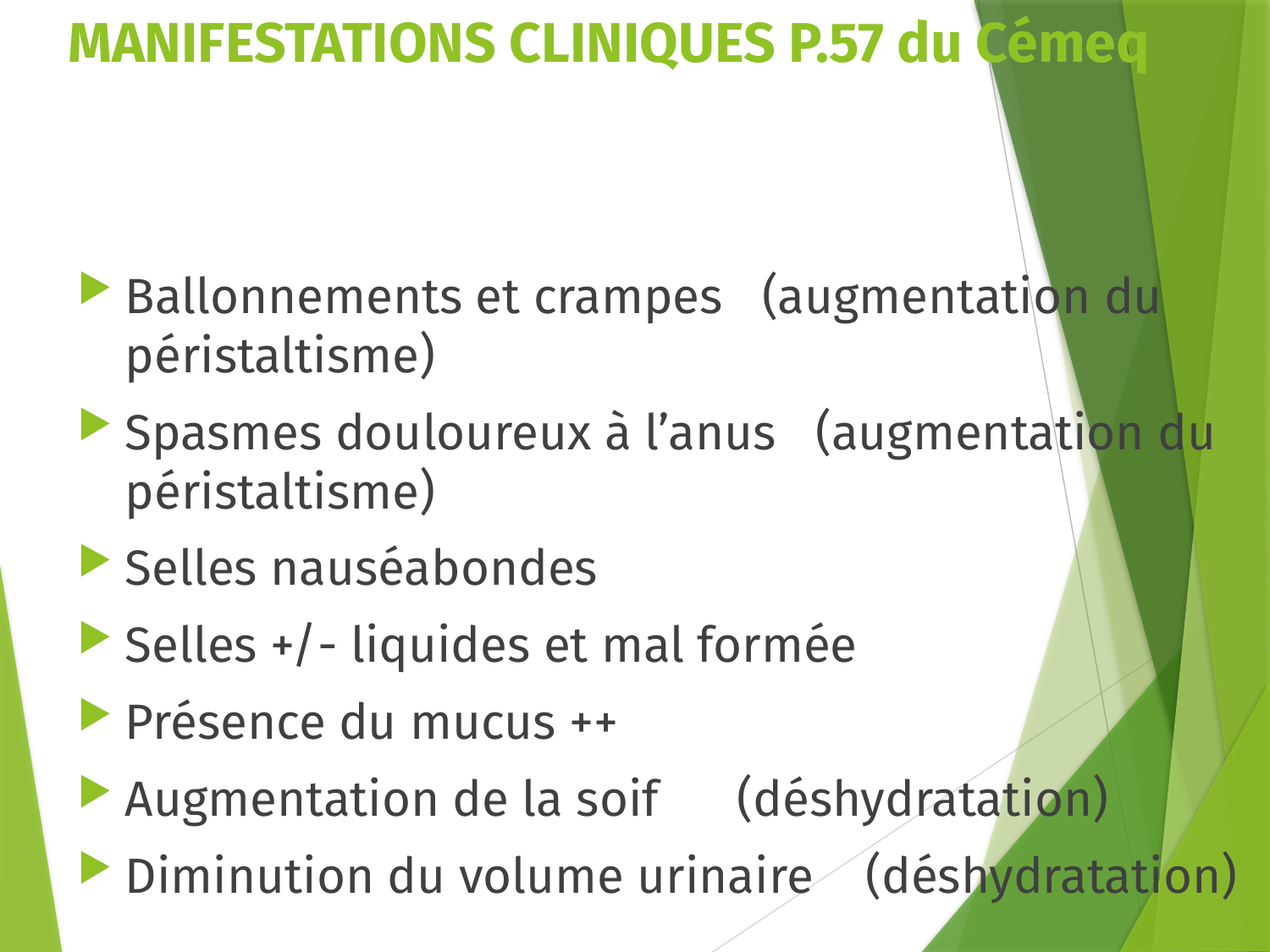

# MANIFESTATIONS CLINIQUES P.57 du Cémeq

Ballonnements et crampes   (augmentation du péristaltisme)
Spasmes douloureux à l’anus   (augmentation du péristaltisme)
Selles nauséabondes
Selles +/- liquides et mal formée
Présence du mucus ++
Augmentation de la soif      (déshydratation)
Diminution du volume urinaire    (déshydratation)